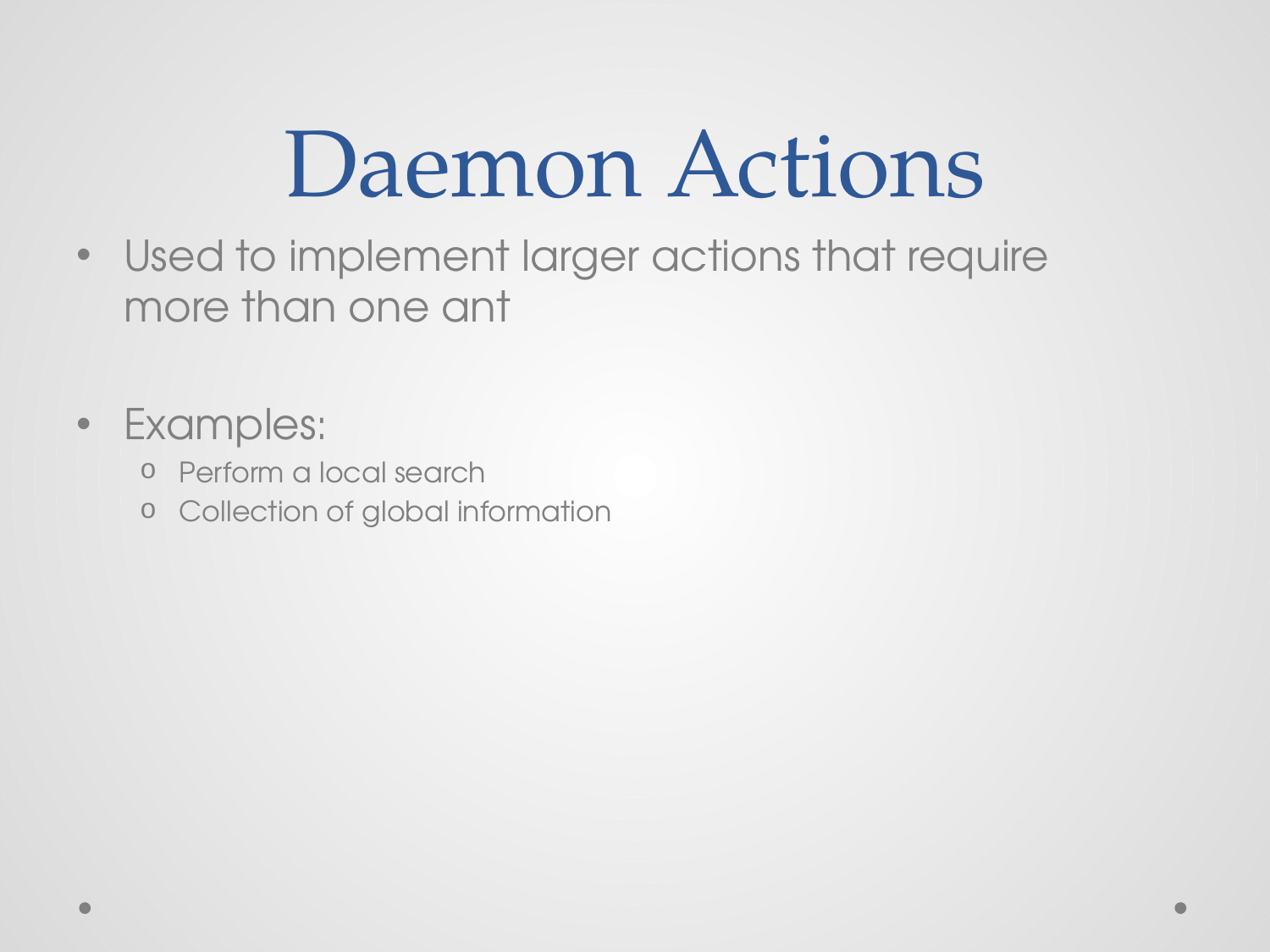

# Daemon Actions
Used to implement larger actions that require more than one ant

Examples:
Perform a local search
Collection of global information